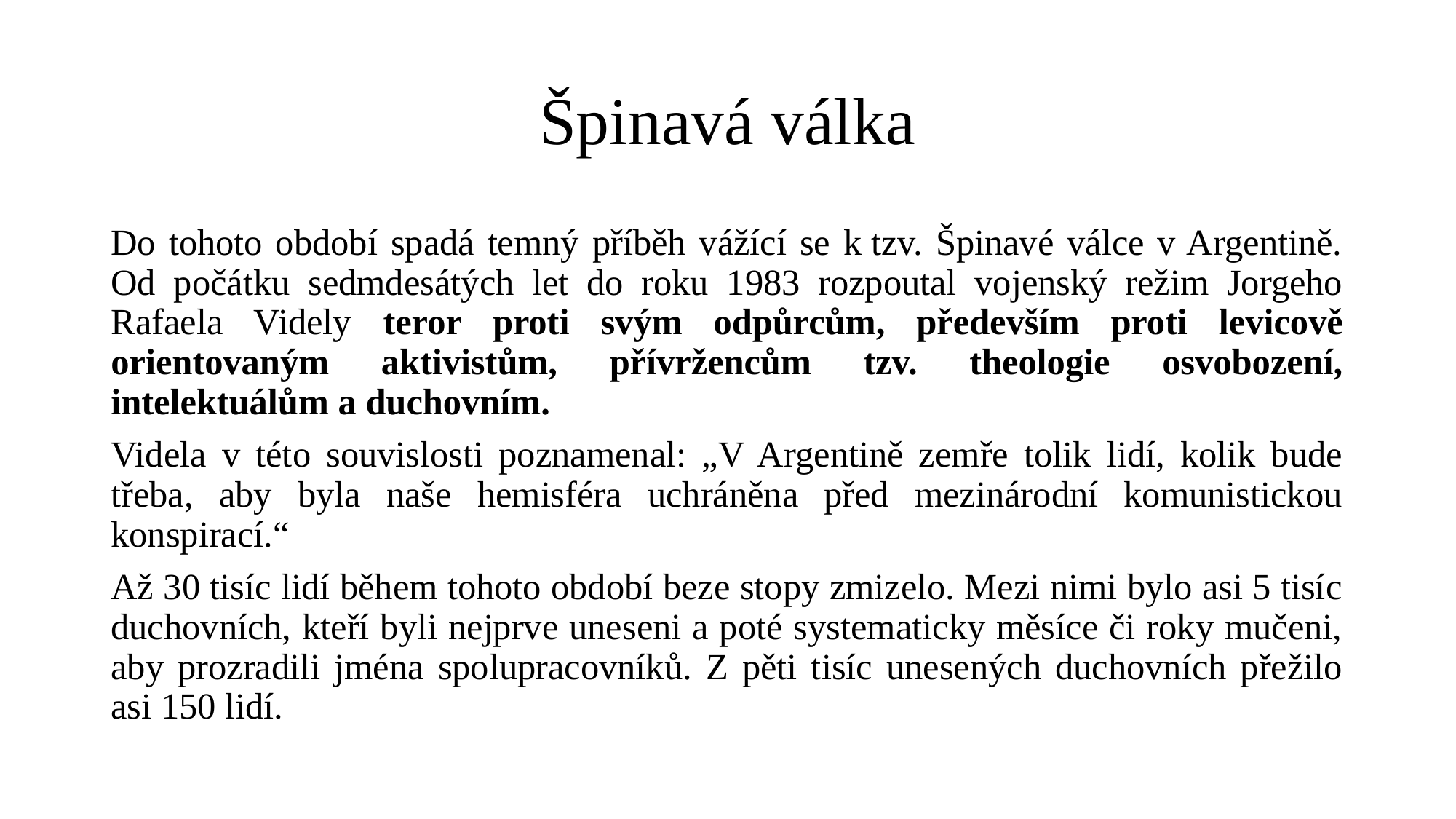

# Špinavá válka
Do tohoto období spadá temný příběh vážící se k tzv. Špinavé válce v Argentině. Od počátku sedmdesátých let do roku 1983 rozpoutal vojenský režim Jorgeho Rafaela Videly teror proti svým odpůrcům, především proti levicově orientovaným aktivistům, přívržencům tzv. theologie osvobození, intelektuálům a duchovním.
Videla v této souvislosti poznamenal: „V Argentině zemře tolik lidí, kolik bude třeba, aby byla naše hemisféra uchráněna před mezinárodní komunistickou konspirací.“
Až 30 tisíc lidí během tohoto období beze stopy zmizelo. Mezi nimi bylo asi 5 tisíc duchovních, kteří byli nejprve uneseni a poté systematicky měsíce či roky mučeni, aby prozradili jména spolupracovníků. Z pěti tisíc unesených duchovních přežilo asi 150 lidí.